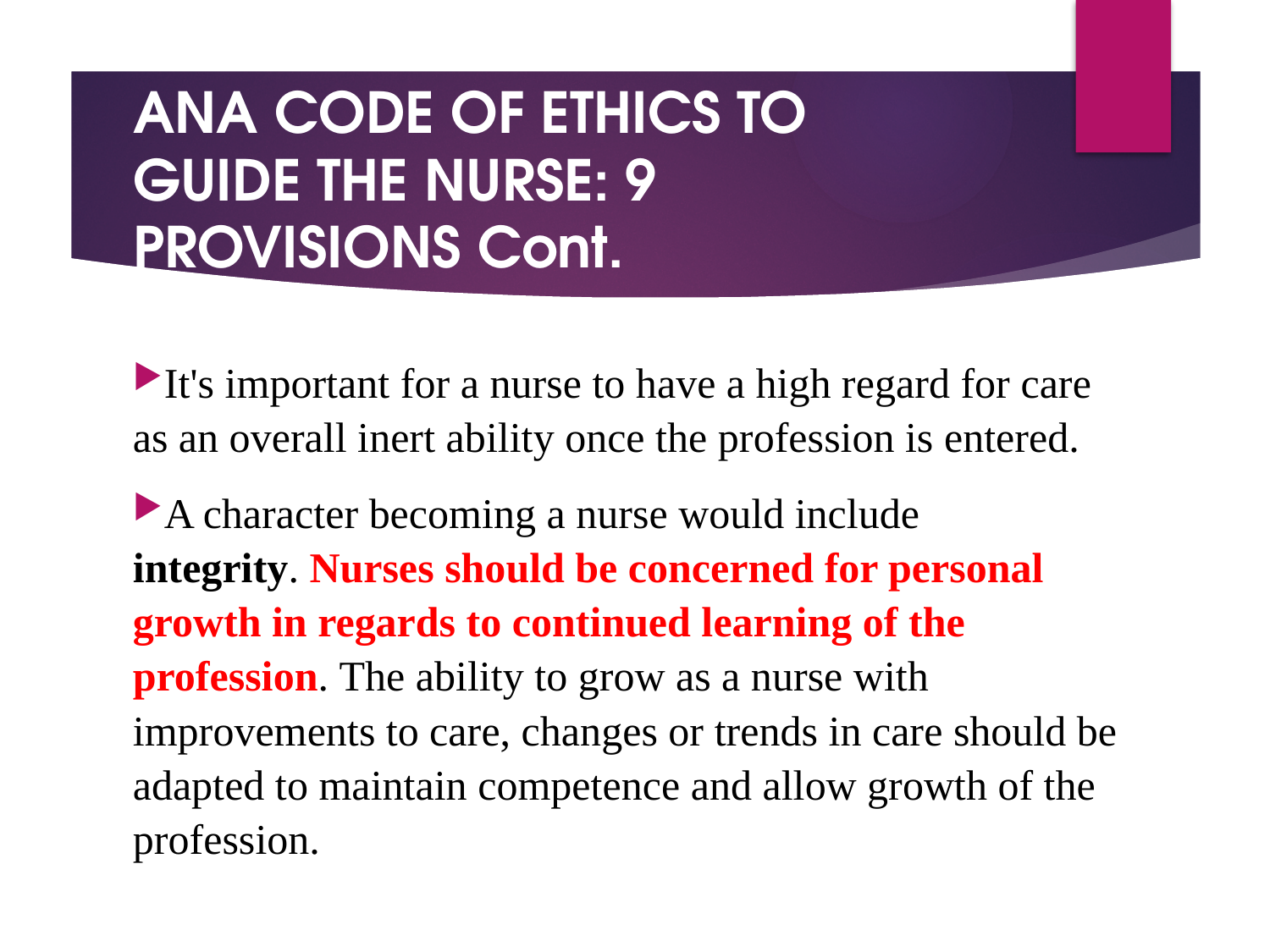

# ANA CODE OF ETHICS TO GUIDE THE NURSE: 9 PROVISIONS Cont.
It's important for a nurse to have a high regard for care as an overall inert ability once the profession is entered.
A character becoming a nurse would include integrity. Nurses should be concerned for personal growth in regards to continued learning of the profession. The ability to grow as a nurse with improvements to care, changes or trends in care should be adapted to maintain competence and allow growth of the profession.